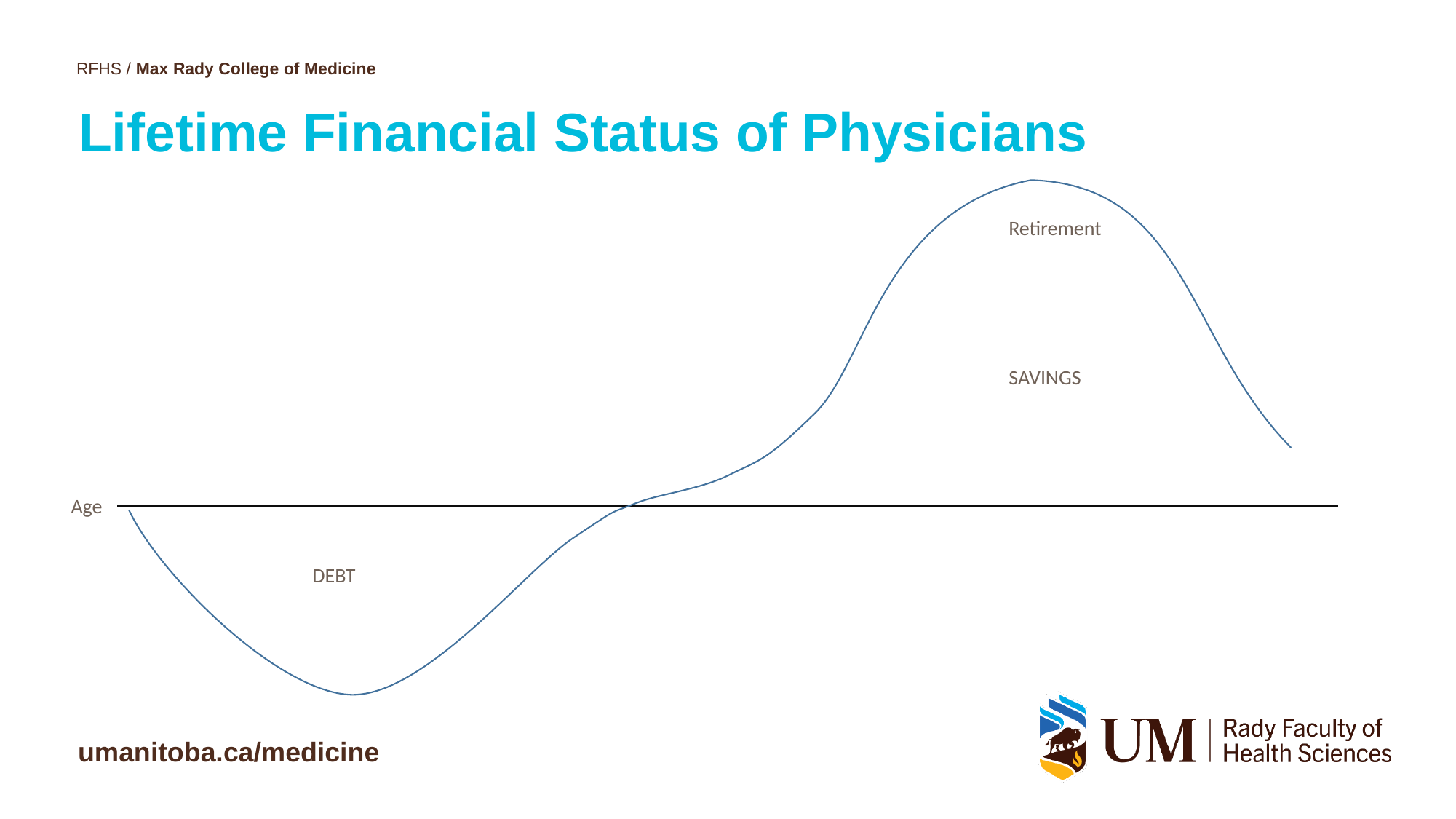

# Lifetime Financial Status of Physicians

Retirement
SAVINGS
Age
DEBT